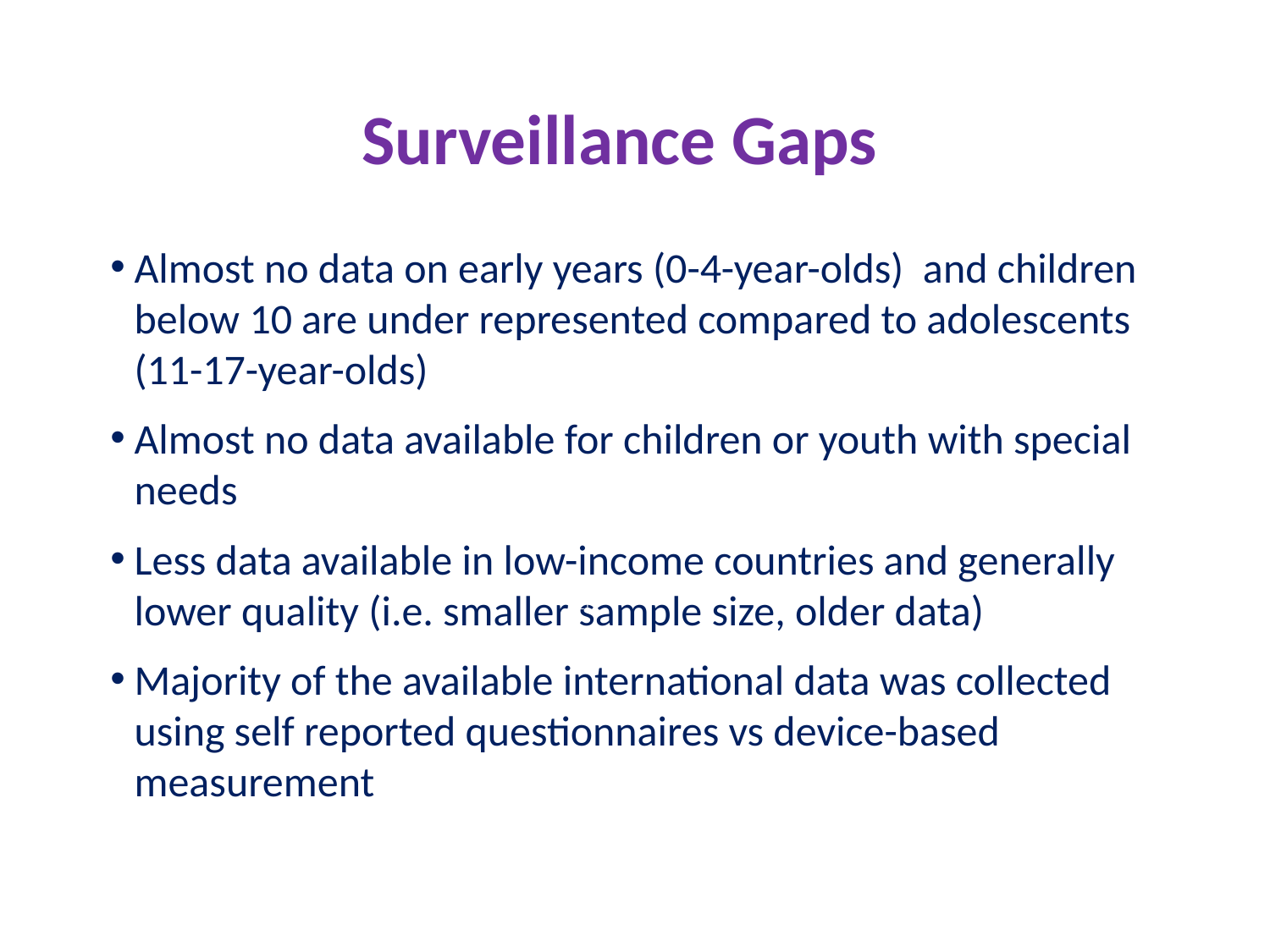

# Surveillance Gaps
Almost no data on early years (0-4-year-olds)  and children below 10 are under represented compared to adolescents (11-17-year-olds)
Almost no data available for children or youth with special needs
Less data available in low-income countries and generally lower quality (i.e. smaller sample size, older data)
Majority of the available international data was collected using self reported questionnaires vs device-based measurement
21